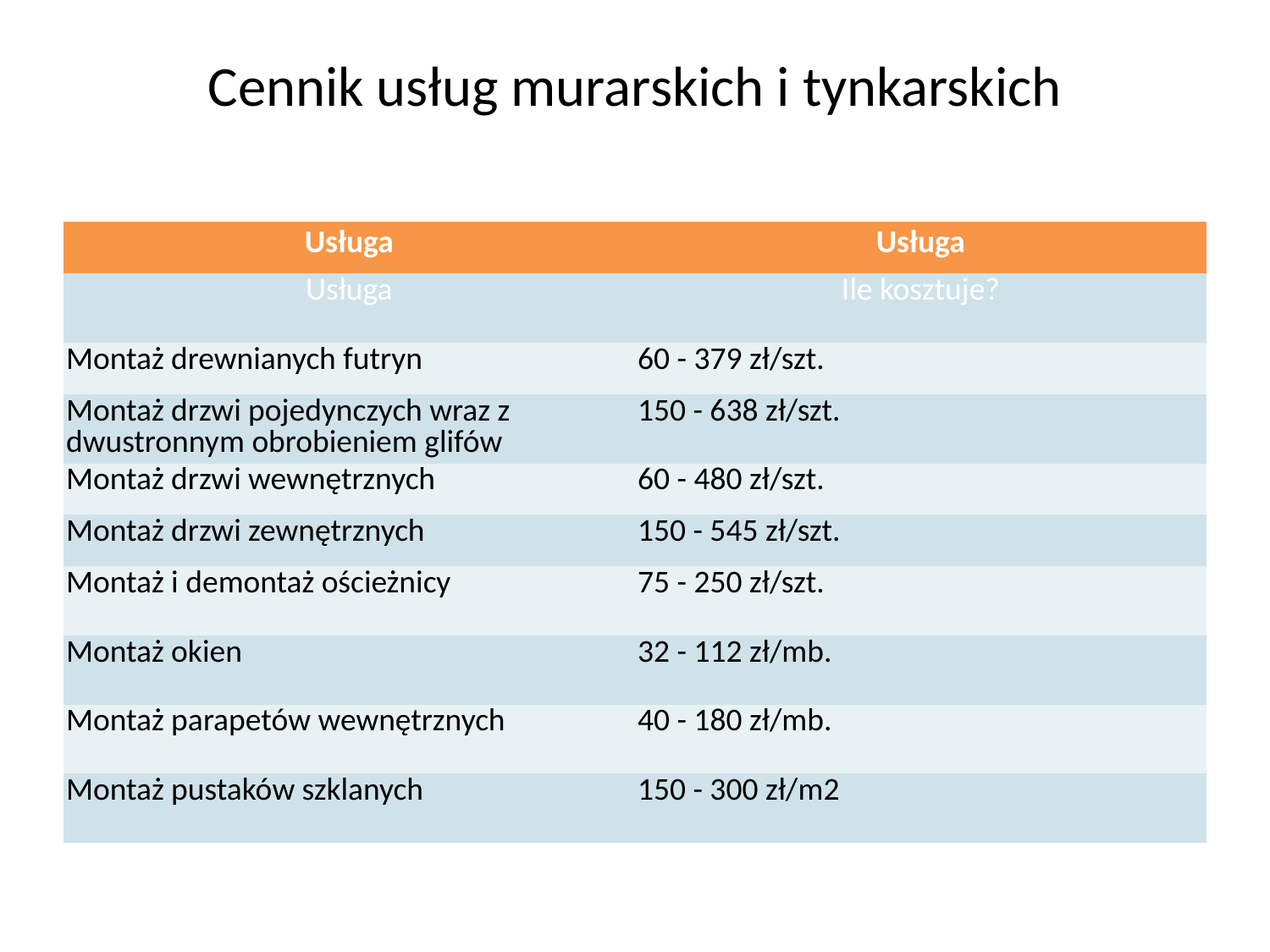

# Cennik usług murarskich i tynkarskich
| Usługa | Usługa |
| --- | --- |
| Usługa | Ile kosztuje? |
| Montaż drewnianych futryn | 60 - 379 zł/szt. |
| Montaż drzwi pojedynczych wraz z dwustronnym obrobieniem glifów | 150 - 638 zł/szt. |
| Montaż drzwi wewnętrznych | 60 - 480 zł/szt. |
| Montaż drzwi zewnętrznych | 150 - 545 zł/szt. |
| Montaż i demontaż ościeżnicy | 75 - 250 zł/szt. |
| Montaż okien | 32 - 112 zł/mb. |
| Montaż parapetów wewnętrznych | 40 - 180 zł/mb. |
| Montaż pustaków szklanych | 150 - 300 zł/m2 |